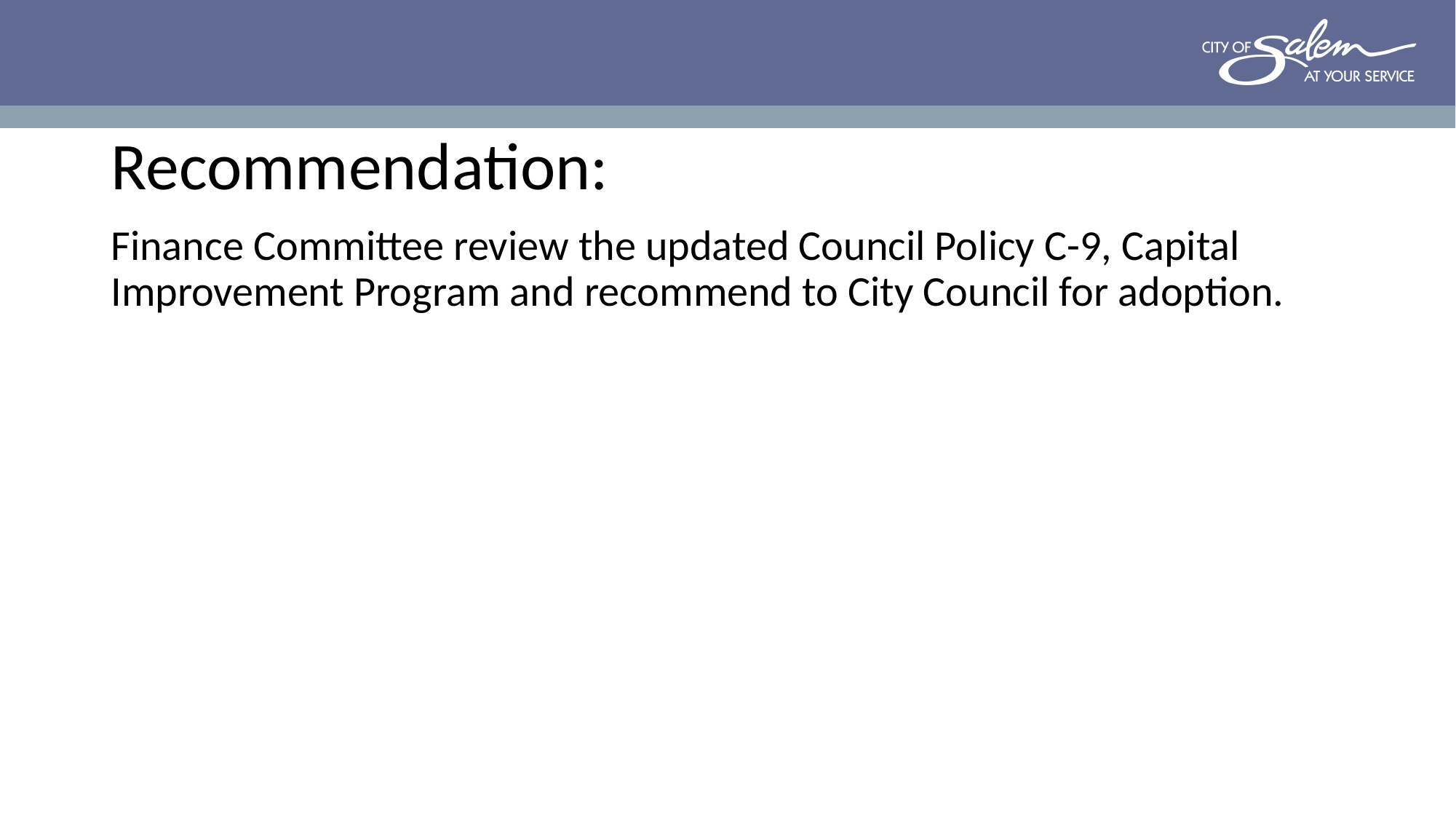

# Recommendation:
Finance Committee review the updated Council Policy C-9, Capital Improvement Program and recommend to City Council for adoption.